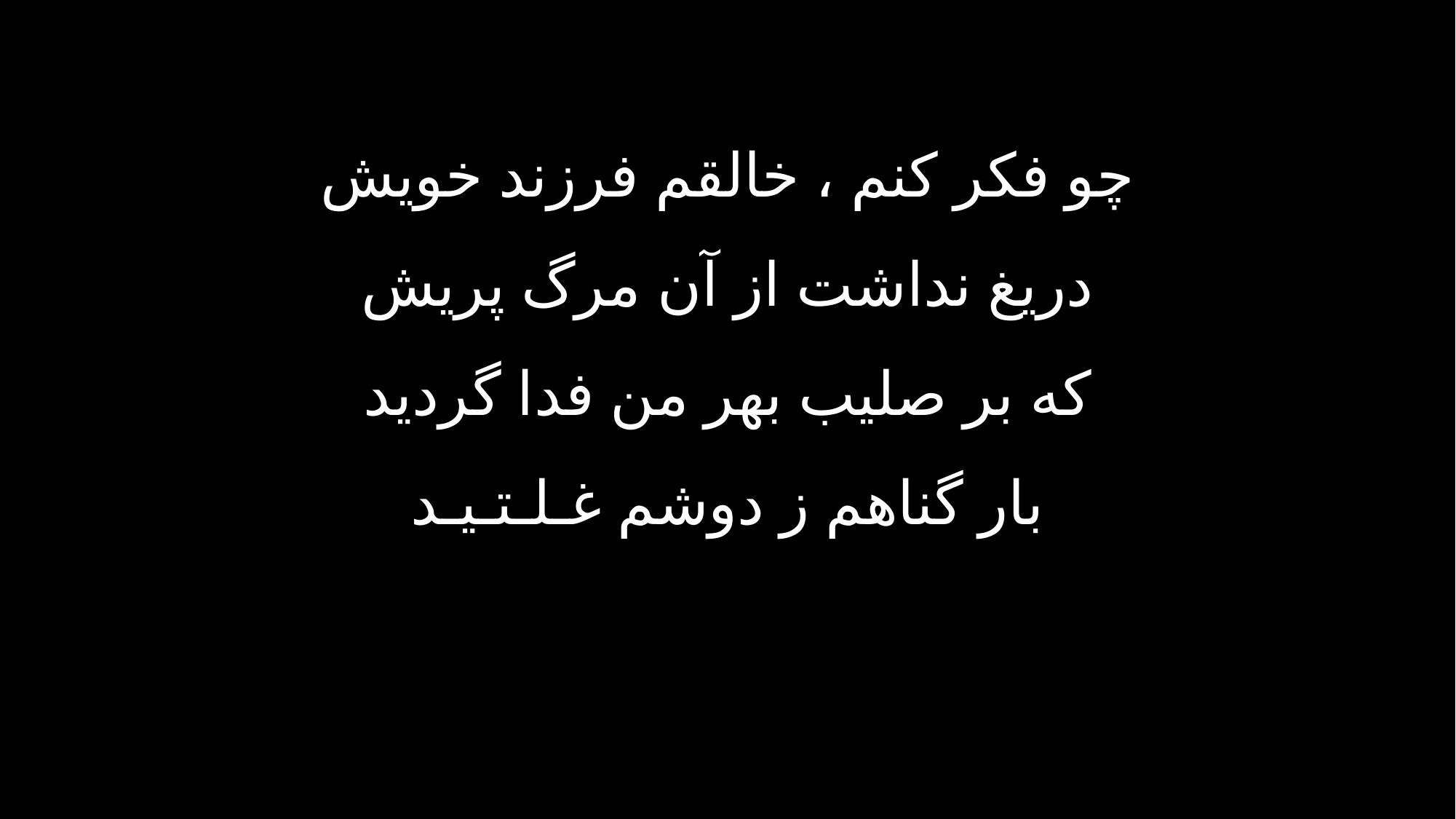

چو فکر کنم ، خالقم فرزند خویش
دریغ نداشت از آن مرگ پریش
که بر صلیب بهر من فدا گردید
بار گناهم ز دوشم غـلـتـیـد